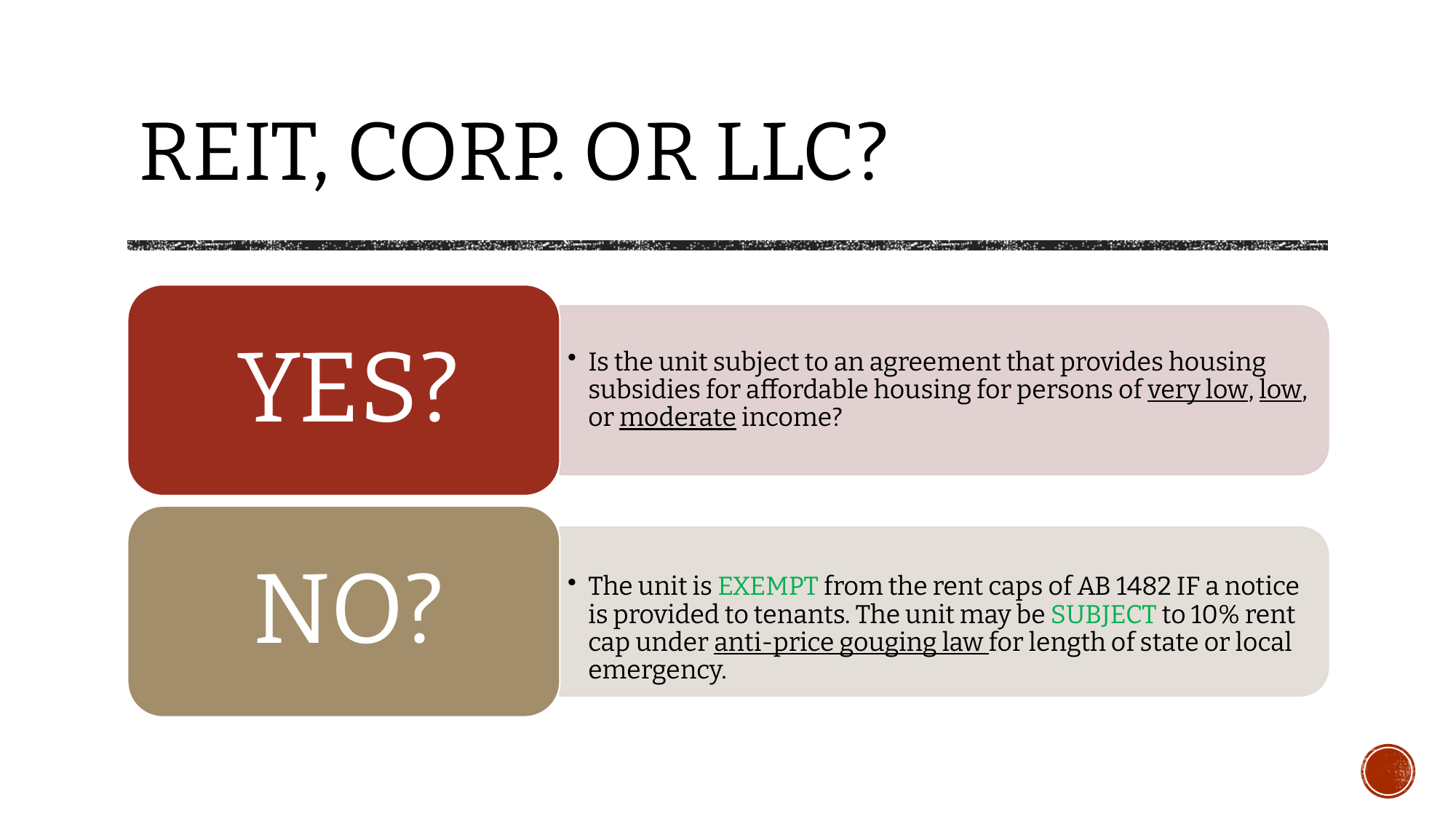

# REIT, CORP. or LLC?

Is the unit subject to an agreement that provides housing subsidies for affordable housing for persons of very low, low, or moderate income?
YES?

The unit is EXEMPT from the rent caps of AB 1482 IF a notice is provided to tenants. The unit may be SUBJECT to 10% rent cap under anti-price gouging law for length of state or local emergency.
NO?